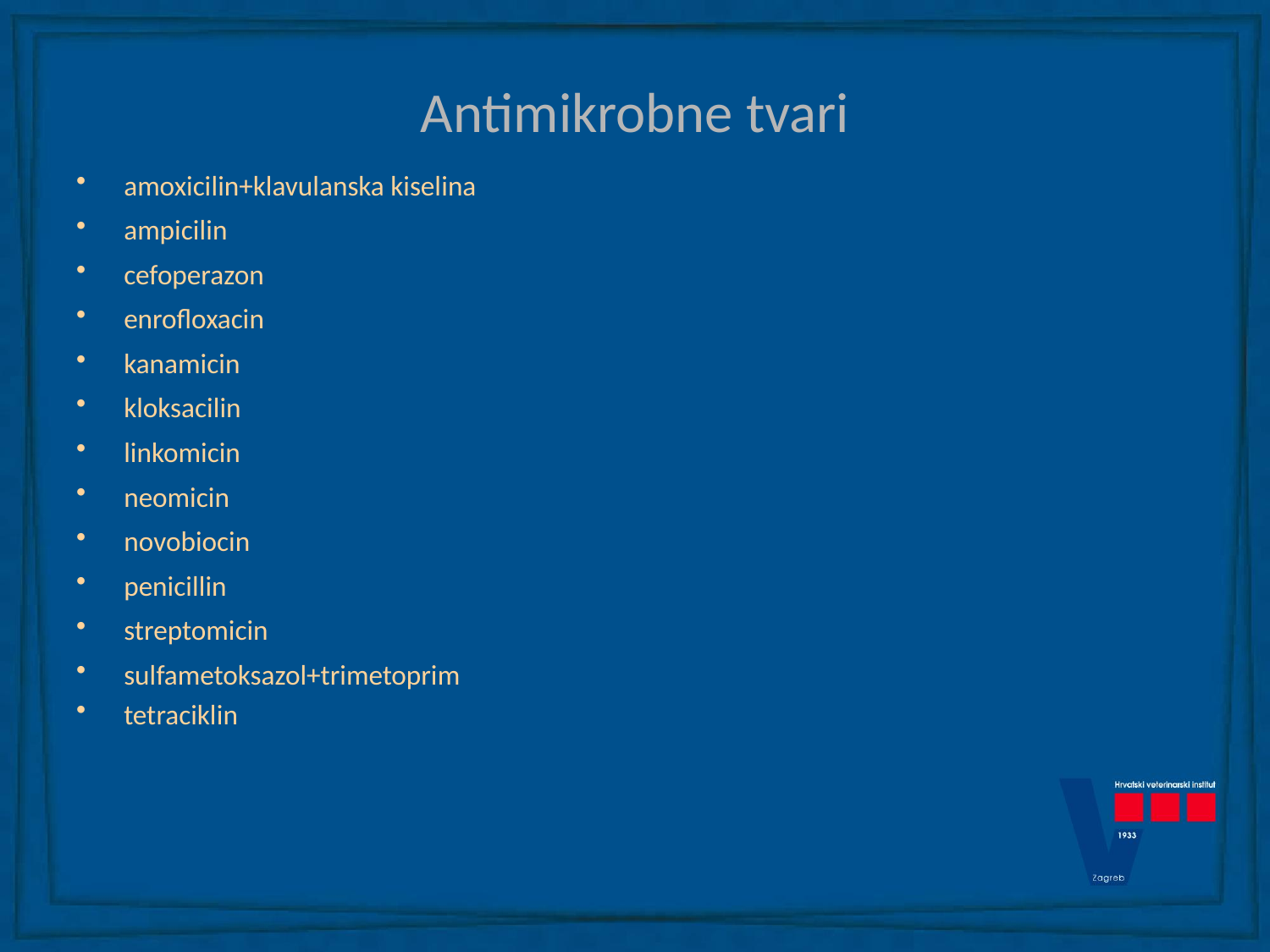

# Antimikrobne tvari
amoxicilin+klavulanska kiselina
ampicilin
cefoperazon
enrofloxacin
kanamicin
kloksacilin
linkomicin
neomicin
novobiocin
penicillin
streptomicin
sulfametoksazol+trimetoprim
tetraciklin